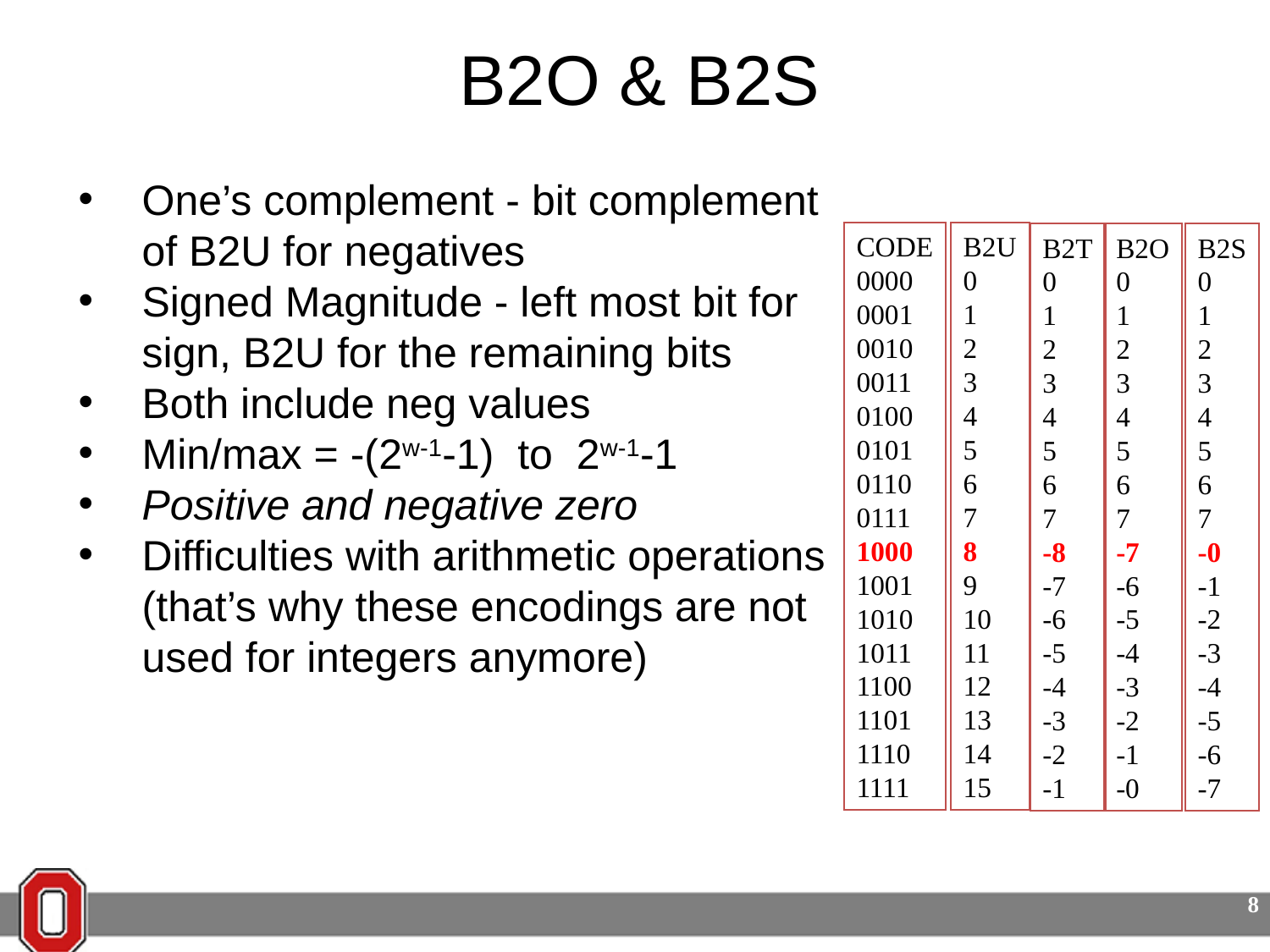

# B2O & B2S
One’s complement - bit complement of B2U for negatives
Signed Magnitude - left most bit for sign, B2U for the remaining bits
Both include neg values
Min/max = -(2w-1-1)  to  2w-1-1
Positive and negative zero
Difficulties with arithmetic operations (that’s why these encodings are not used for integers anymore)

CODE
0000
0001
0010
0011
0100
0101
0110
0111
1000
1001
1010
1011
1100
1101
1110
1111
B2U
0
1
2
3
4
5
6
7
8
9
10
11
12
13
14
15
B2T
0
1
2
3
4
5
6
7
-8
-7
-6
-5
-4
-3
-2
-1
B2O
0
1
2
3
4
5
6
7
-7
-6
-5
-4
-3
-2
-1
-0
B2S
0
1
2
3
4
5
6
7
-0
-1
-2
-3
-4
-5
-6
-7
8